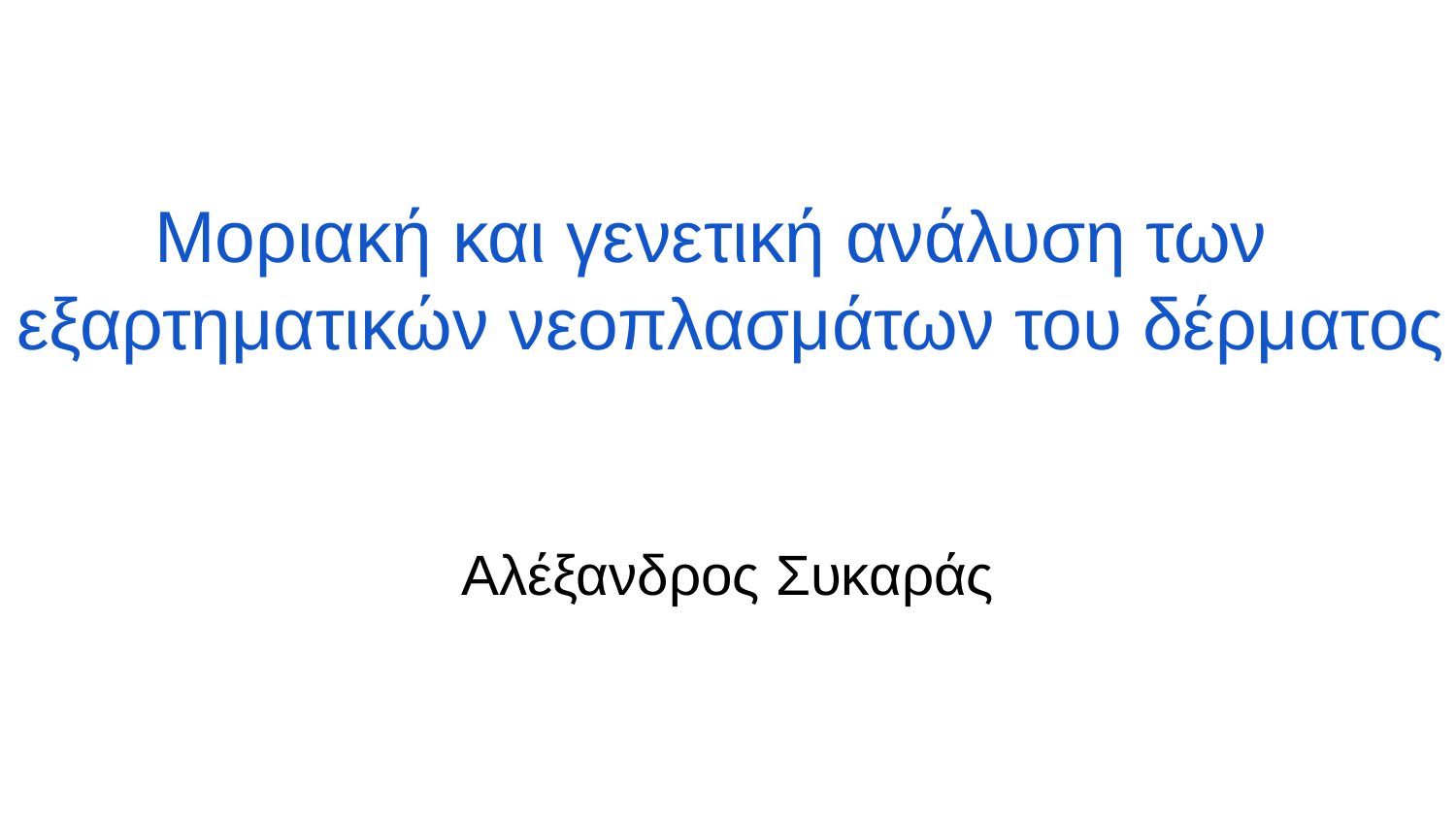

# Μοριακή και γενετική ανάλυση των   εξαρτηματικών νεοπλασμάτων του δέρματος
Αλέξανδρος Συκαράς